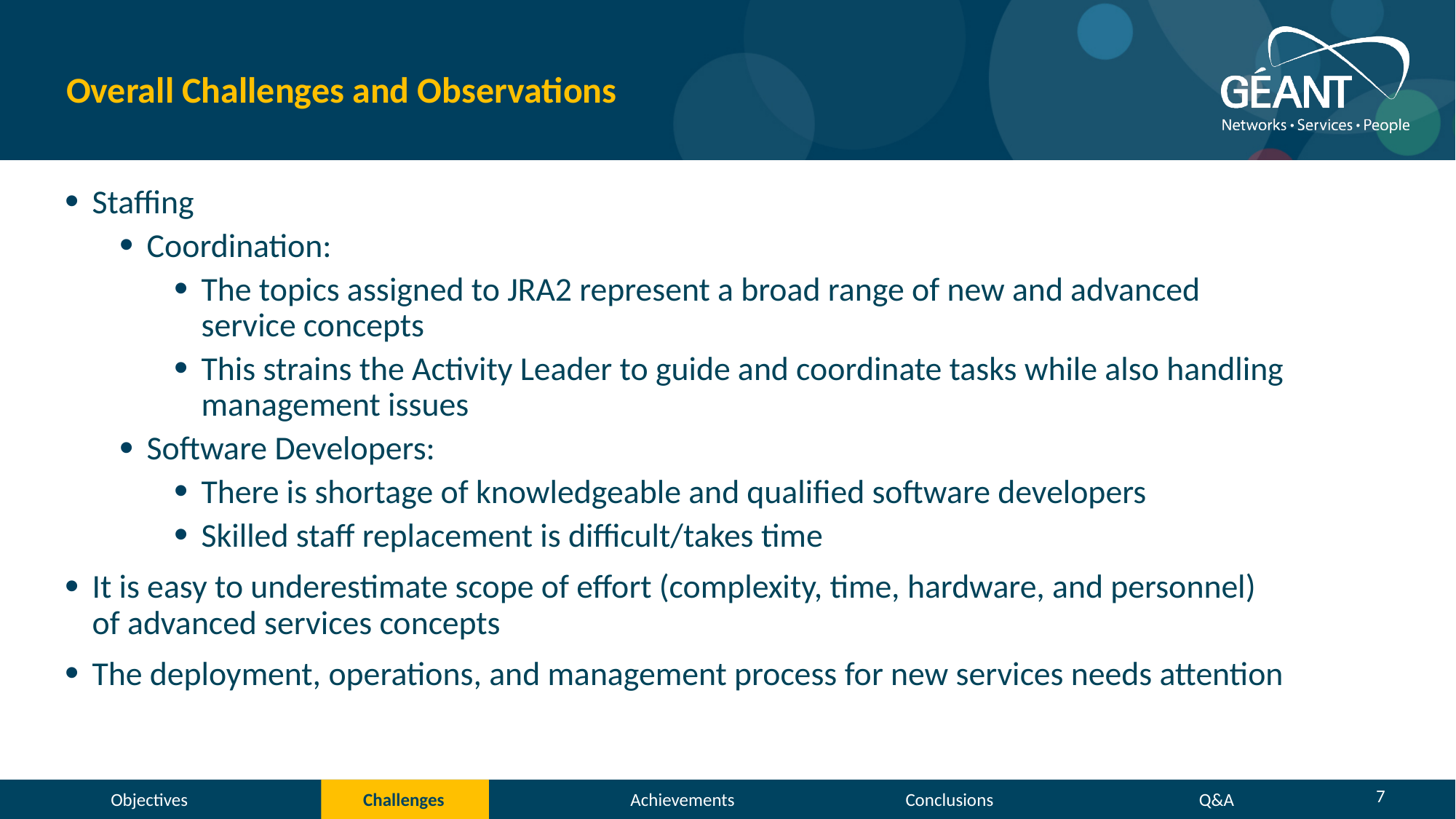

# Overall Challenges and Observations
Staffing
Coordination:
The topics assigned to JRA2 represent a broad range of new and advanced service concepts
This strains the Activity Leader to guide and coordinate tasks while also handling management issues
Software Developers:
There is shortage of knowledgeable and qualified software developers
Skilled staff replacement is difficult/takes time
It is easy to underestimate scope of effort (complexity, time, hardware, and personnel)
of advanced services concepts
The deployment, operations, and management process for new services needs attention

7